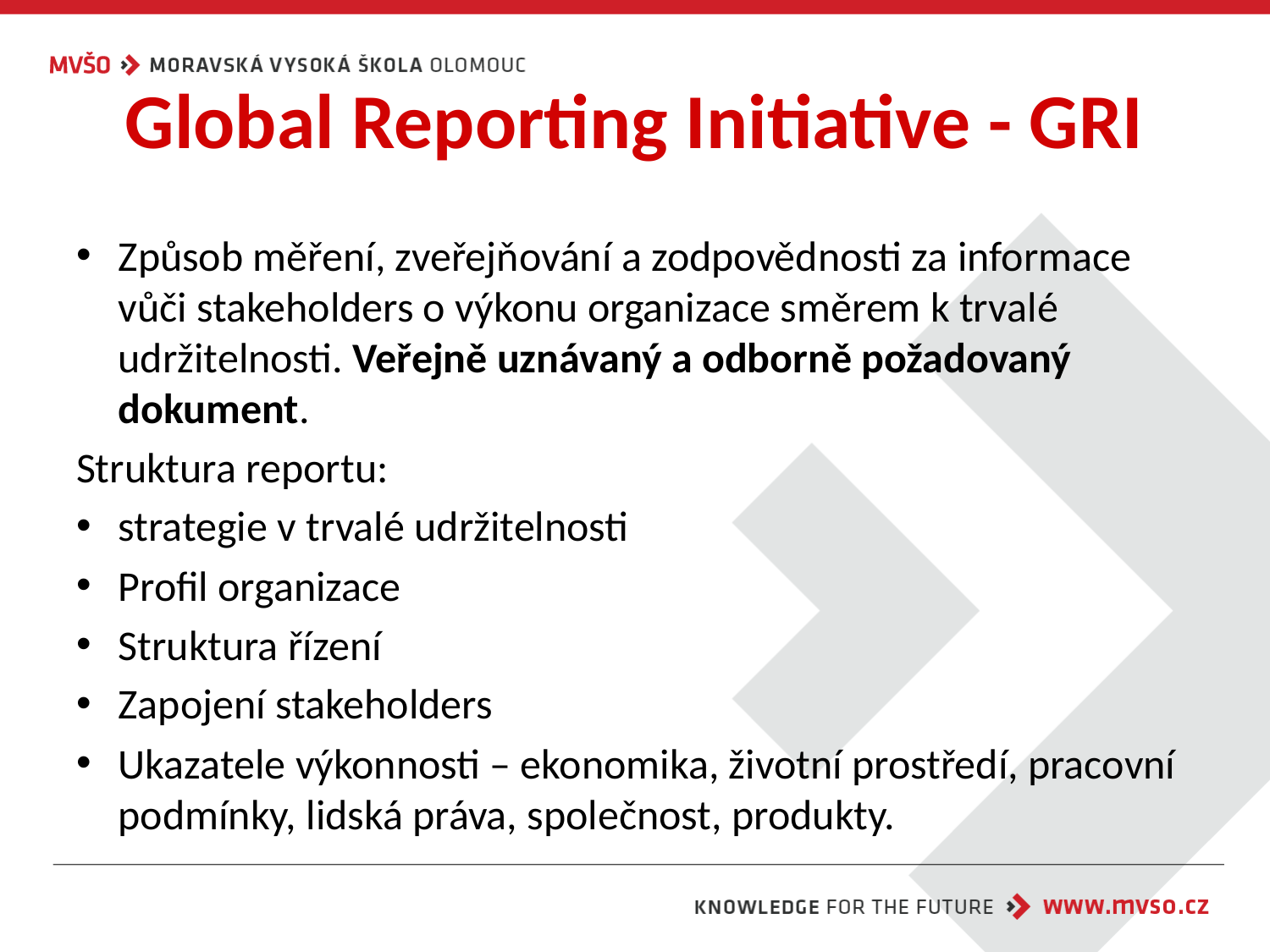

# Global Reporting Initiative - GRI
Způsob měření, zveřejňování a zodpovědnosti za informace vůči stakeholders o výkonu organizace směrem k trvalé udržitelnosti. Veřejně uznávaný a odborně požadovaný dokument.
Struktura reportu:
strategie v trvalé udržitelnosti
Profil organizace
Struktura řízení
Zapojení stakeholders
Ukazatele výkonnosti – ekonomika, životní prostředí, pracovní podmínky, lidská práva, společnost, produkty.